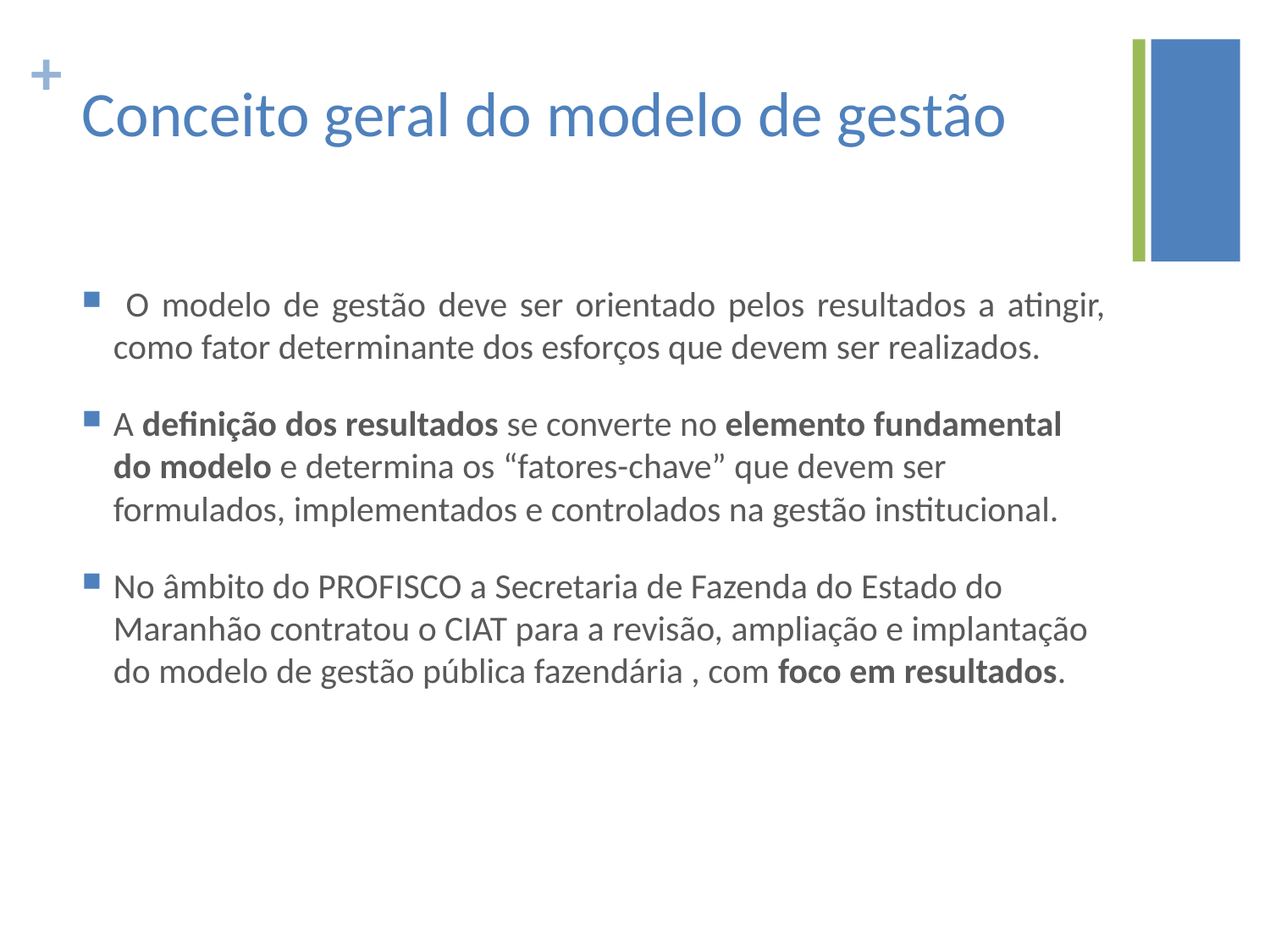

# Conceito geral do modelo de gestão
 O modelo de gestão deve ser orientado pelos resultados a atingir, como fator determinante dos esforços que devem ser realizados.
A definição dos resultados se converte no elemento fundamental do modelo e determina os “fatores-chave” que devem ser formulados, implementados e controlados na gestão institucional.
No âmbito do PROFISCO a Secretaria de Fazenda do Estado do Maranhão contratou o CIAT para a revisão, ampliação e implantação do modelo de gestão pública fazendária , com foco em resultados.